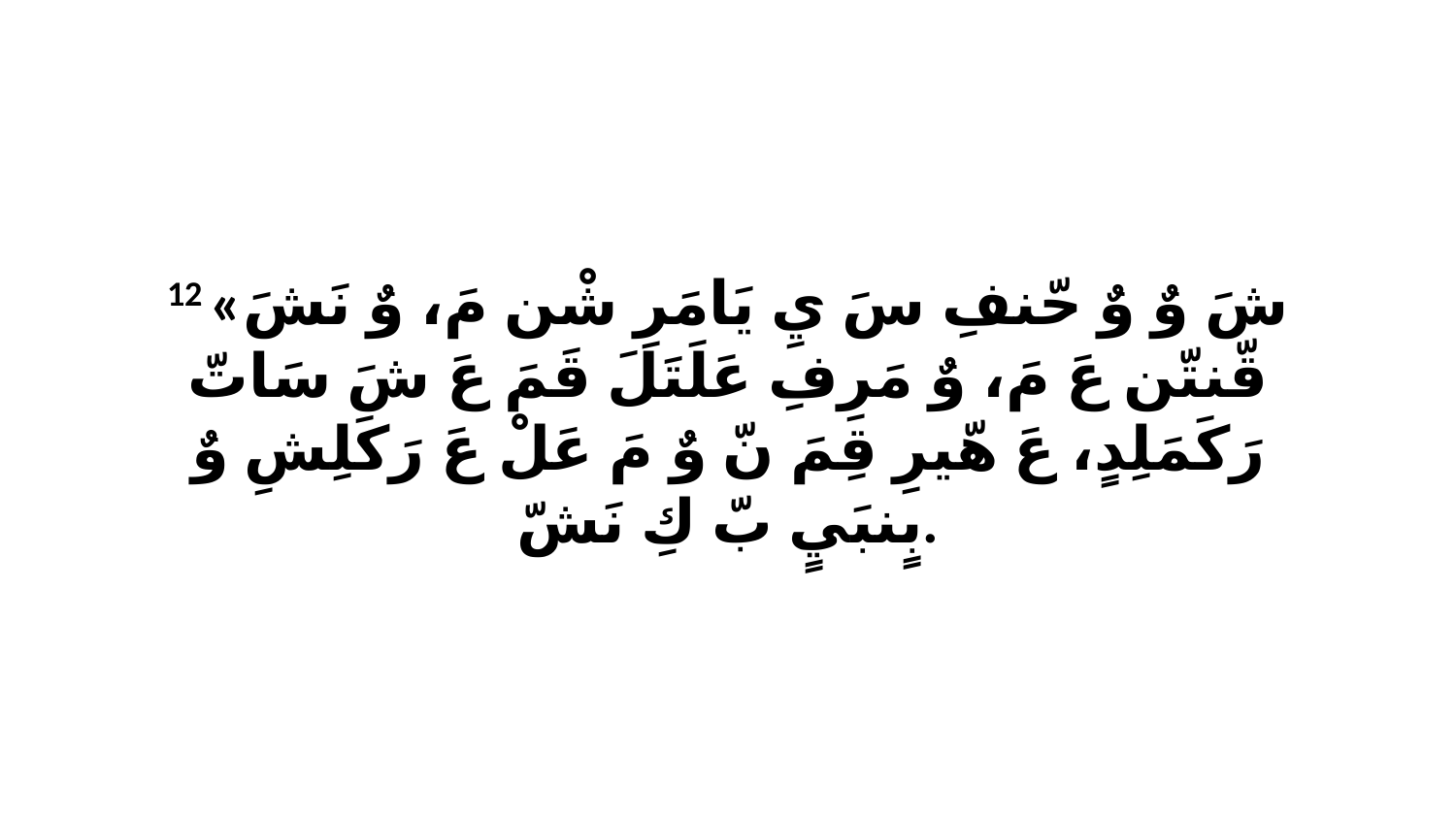

12 «شَ وٌ وٌ حّنفِ سَ يِ يَامَرِ شْن مَ، وٌ نَشَ قّنتّن عَ مَ، وٌ مَرِفِ عَلَتَلَ قَمَ عَ شَ سَاتّ رَكَمَلِدٍ، عَ هّيرِ قِمَ نّ وٌ مَ عَلْ عَ رَكَلِشِ وٌ بٍنبَيٍ بّ كِ نَشّ.